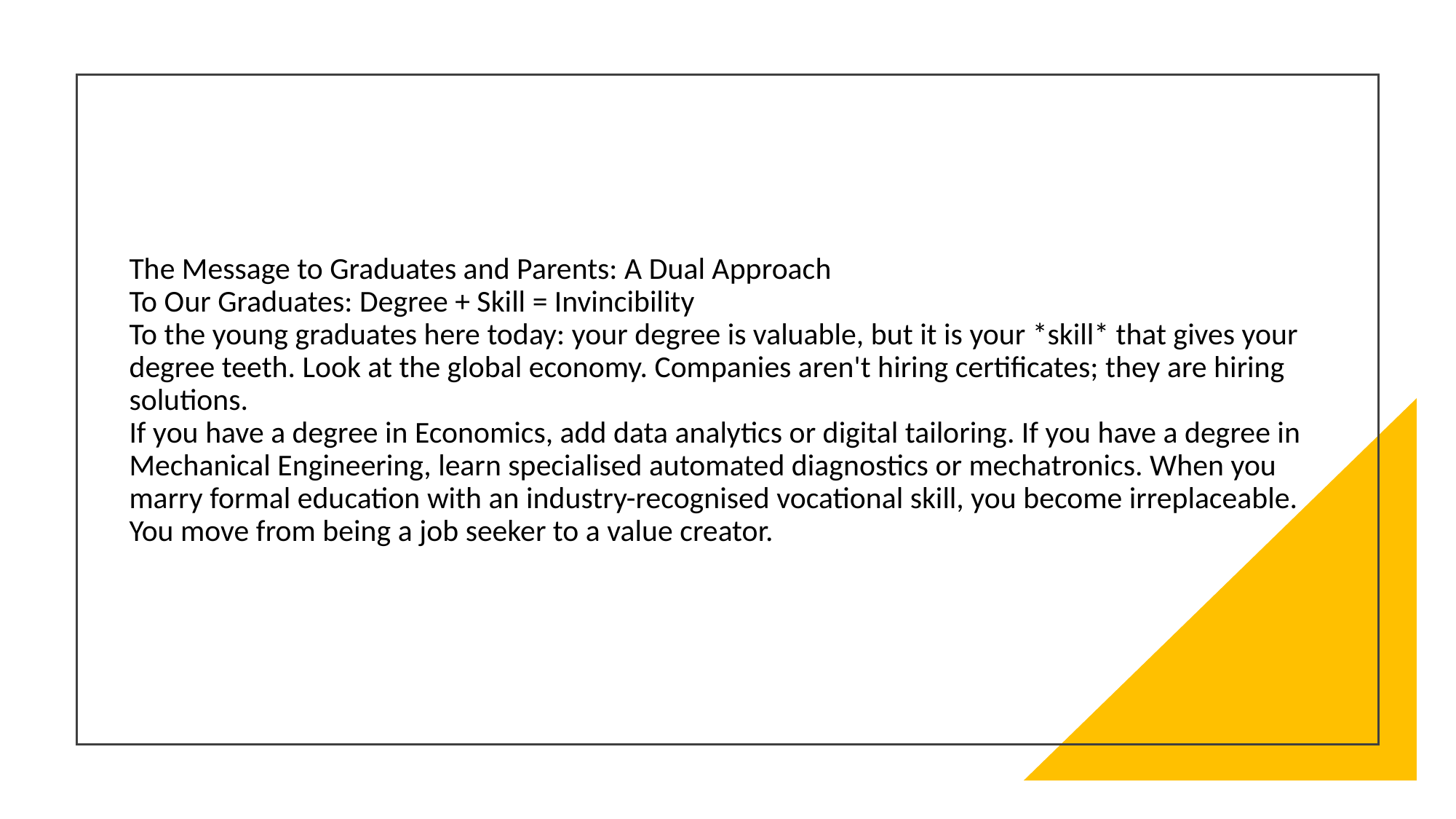

# The Message to Graduates and Parents: A Dual Approach To Our Graduates: Degree + Skill = Invincibility To the young graduates here today: your degree is valuable, but it is your *skill* that gives your degree teeth. Look at the global economy. Companies aren't hiring certificates; they are hiring solutions. If you have a degree in Economics, add data analytics or digital tailoring. If you have a degree in Mechanical Engineering, learn specialised automated diagnostics or mechatronics. When you marry formal education with an industry-recognised vocational skill, you become irreplaceable. You move from being a job seeker to a value creator.